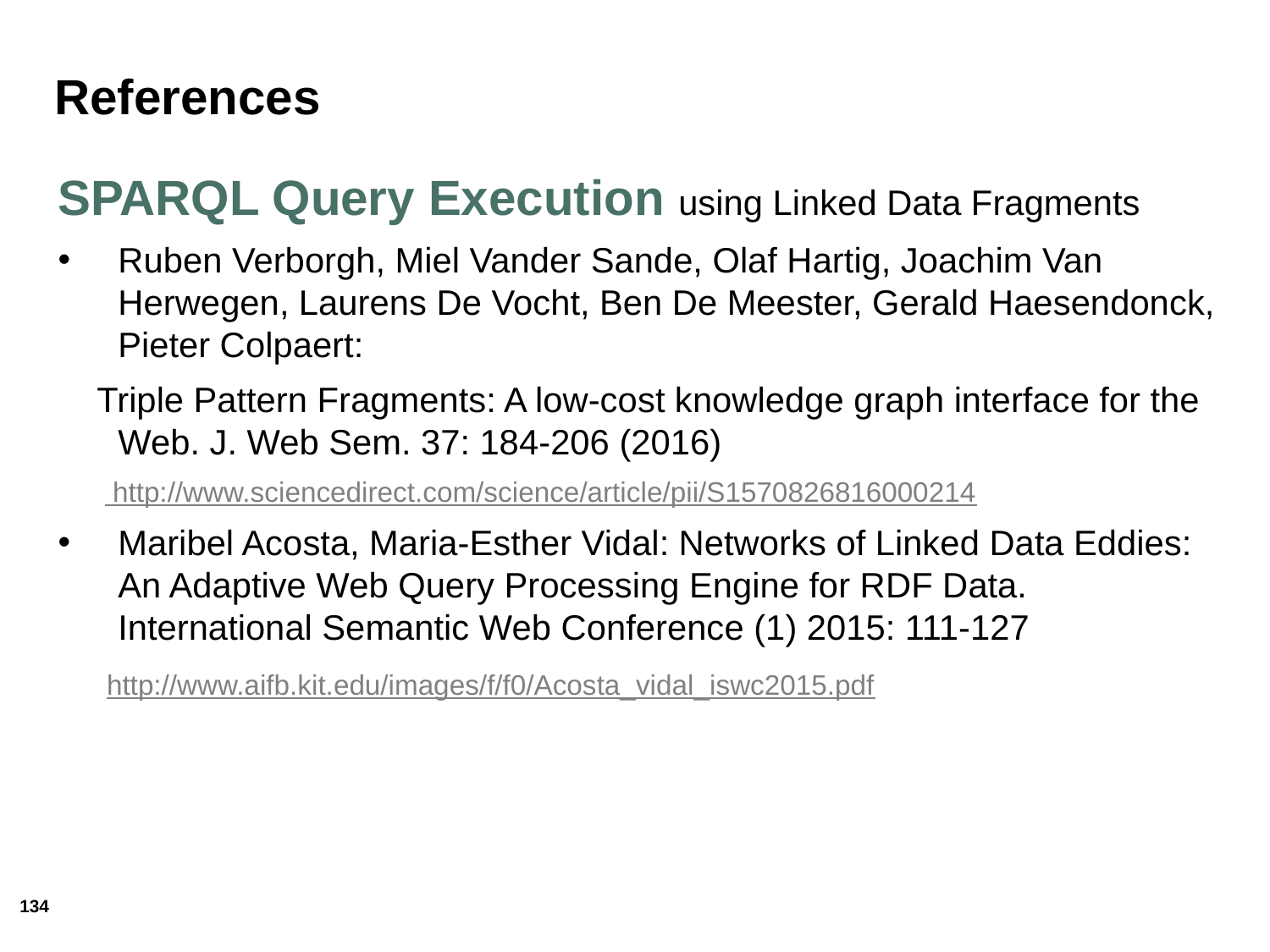

# References
SPARQL Query Execution using Linked Data Fragments
Ruben Verborgh, Miel Vander Sande, Olaf Hartig, Joachim Van Herwegen, Laurens De Vocht, Ben De Meester, Gerald Haesendonck, Pieter Colpaert:
    Triple Pattern Fragments: A low-cost knowledge graph interface for the Web. J. Web Sem. 37: 184-206 (2016)
       http://www.sciencedirect.com/science/article/pii/S1570826816000214
Maribel Acosta, Maria-Esther Vidal: Networks of Linked Data Eddies: An Adaptive Web Query Processing Engine for RDF Data. International Semantic Web Conference (1) 2015: 111-127
     http://www.aifb.kit.edu/images/f/f0/Acosta_vidal_iswc2015.pdf